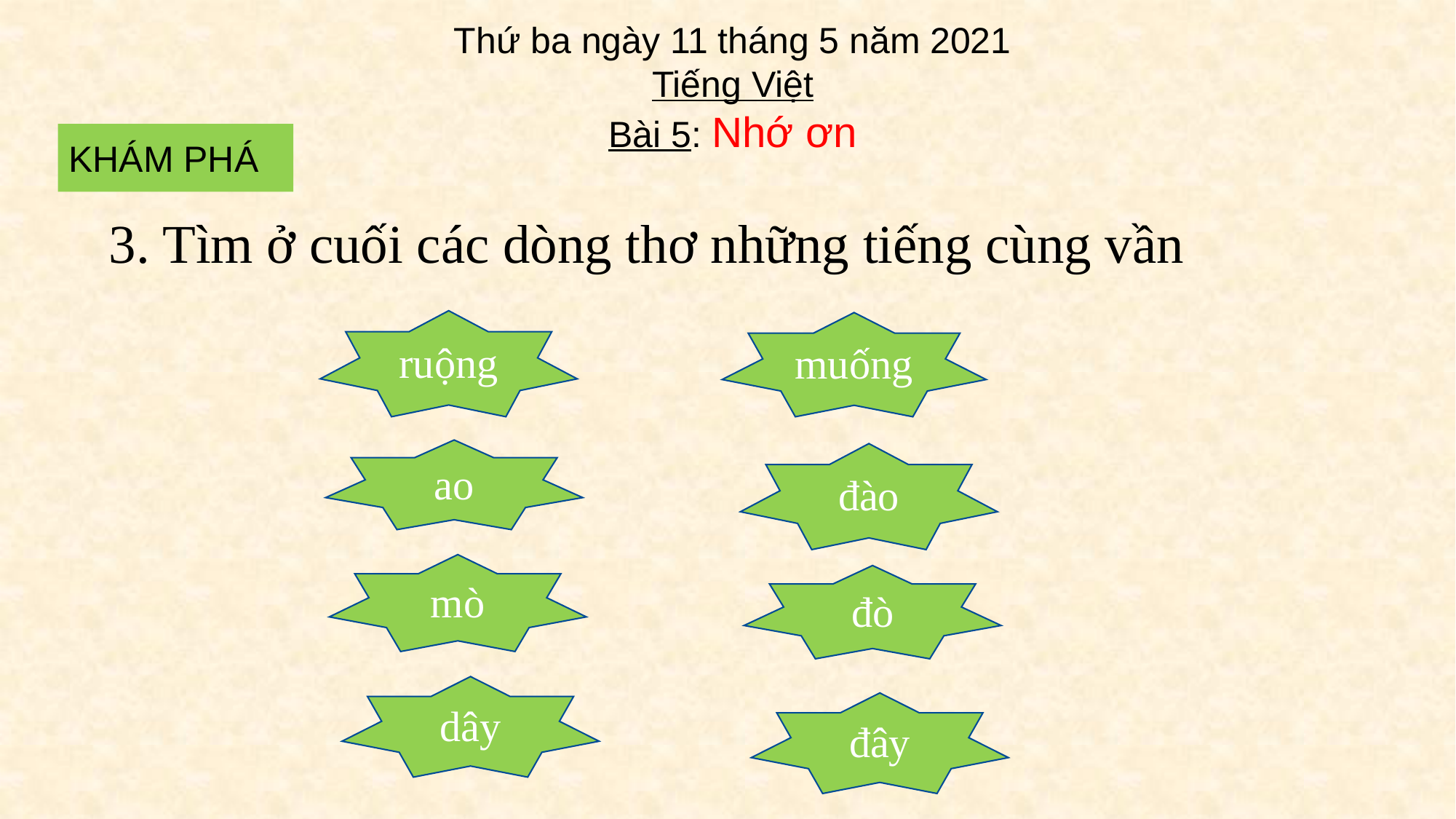

Thứ ba ngày 11 tháng 5 năm 2021
Tiếng Việt
Bài 5: Nhớ ơn
KHÁM PHÁ
# 3. Tìm ở cuối các dòng thơ những tiếng cùng vần
ruộng
muống

ao
đào
mò
đò
dây
đây